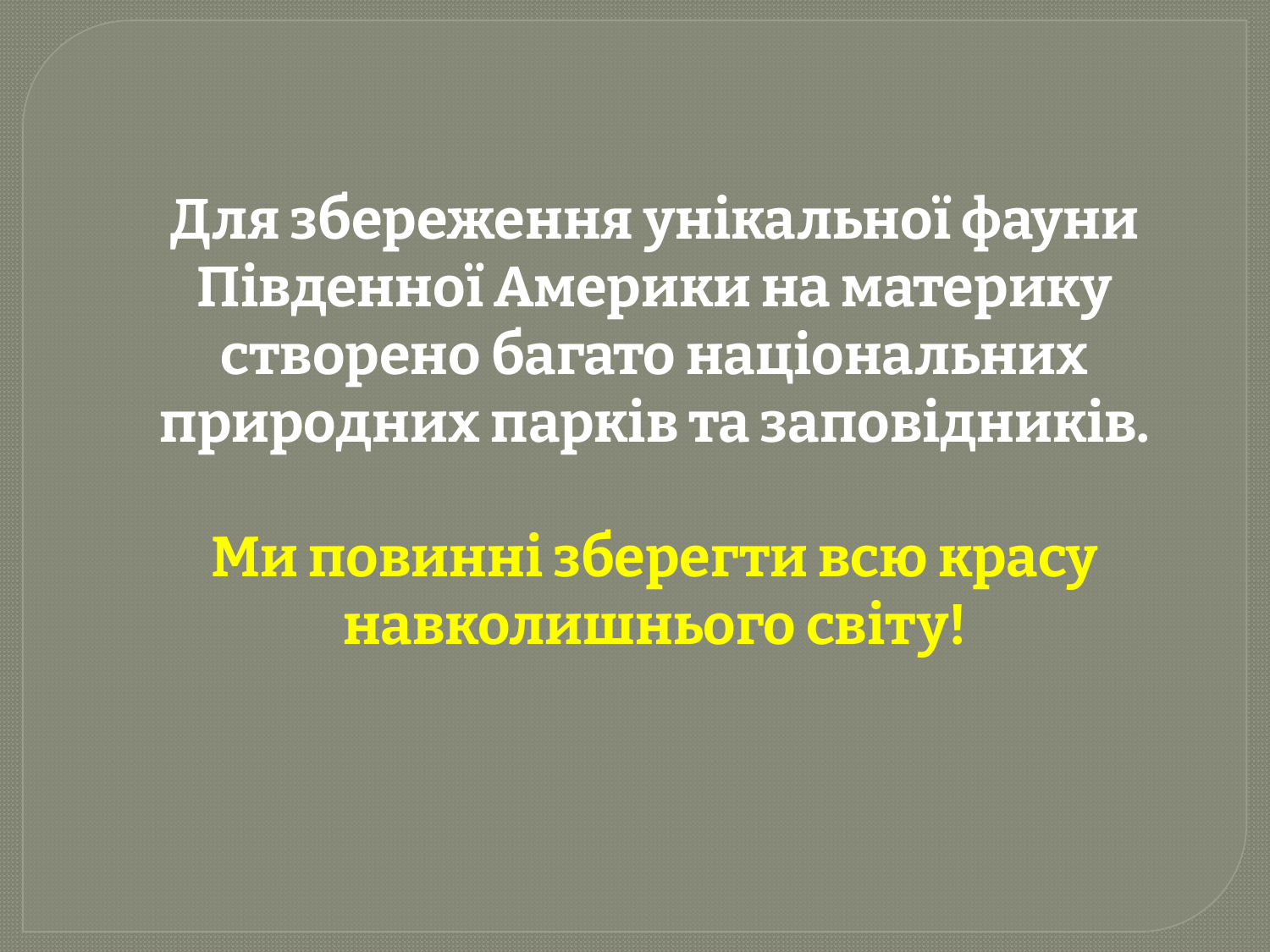

Для збереження унікальної фауни Південної Америки на материку створено багато національних природних парків та заповідників.

Ми повинні зберегти всю красу навколишнього світу!